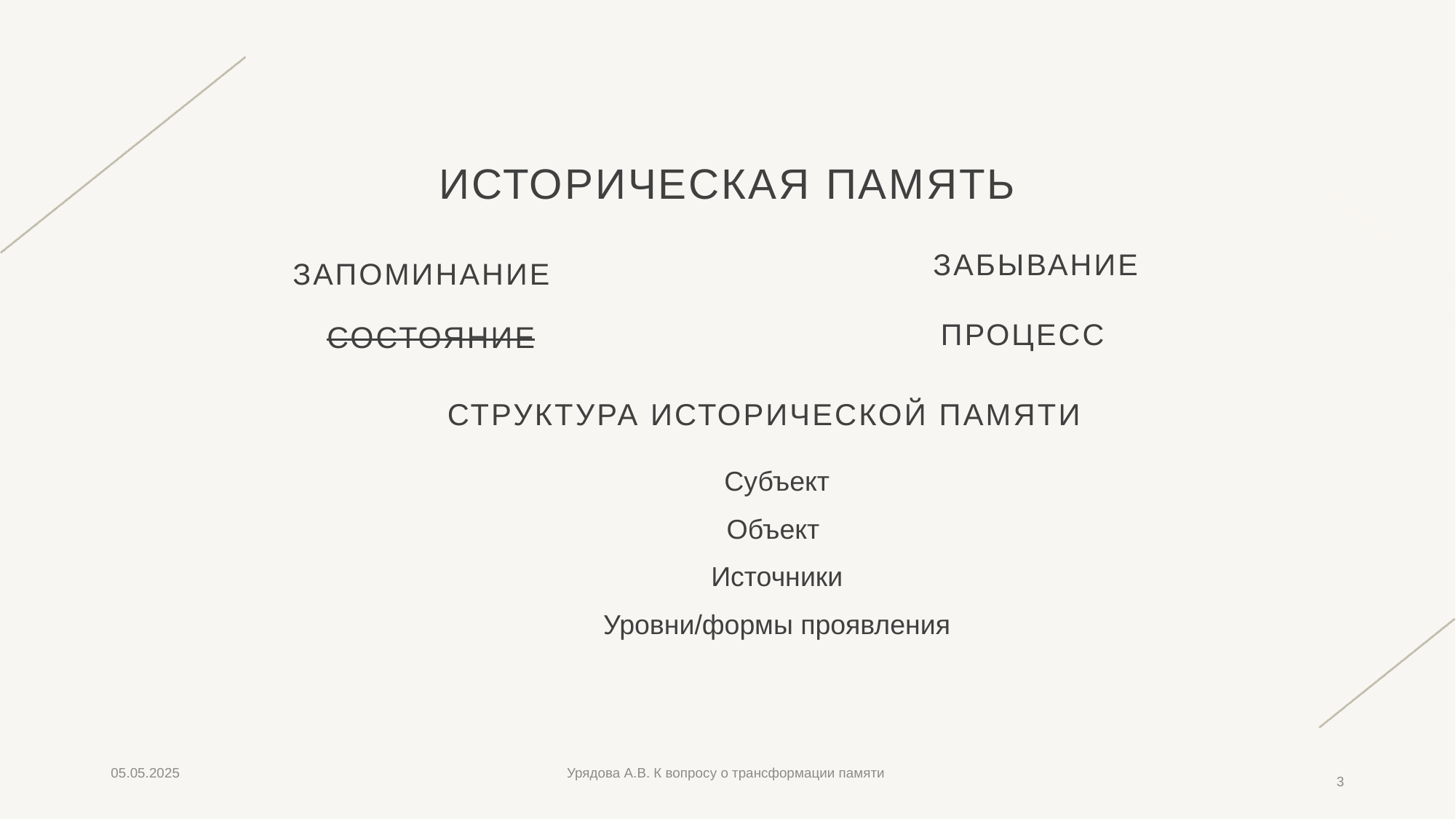

# Историческая память
ЗАБЫВАНИЕ
ЗАПОМИНАНИЕ
ПРОЦЕСС
СОСТОЯНИЕ
СТРУКТУРА ИСТОРИЧЕСКОЙ ПАМЯТИ
Субъект
Объект
Источники
Уровни/формы проявления
05.05.2025

Урядова А.В. К вопросу о трансформации памяти

3